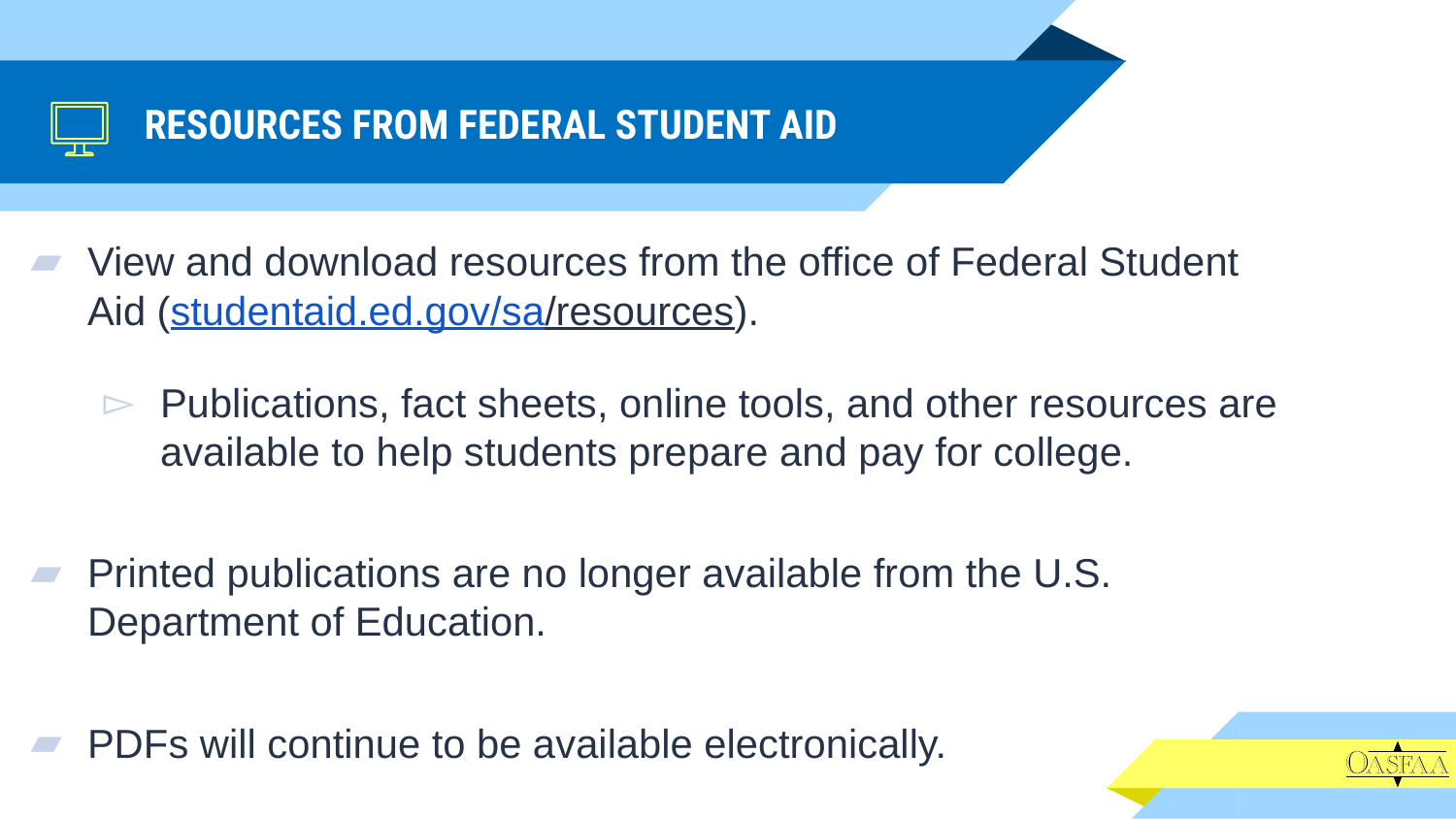

# RESOURCES FROM FEDERAL STUDENT AID

View and download resources from the office of Federal Student Aid (studentaid.ed.gov/sa/resources).
Publications, fact sheets, online tools, and other resources are available to help students prepare and pay for college.

Printed publications are no longer available from the U.S. Department of Education.

PDFs will continue to be available electronically.